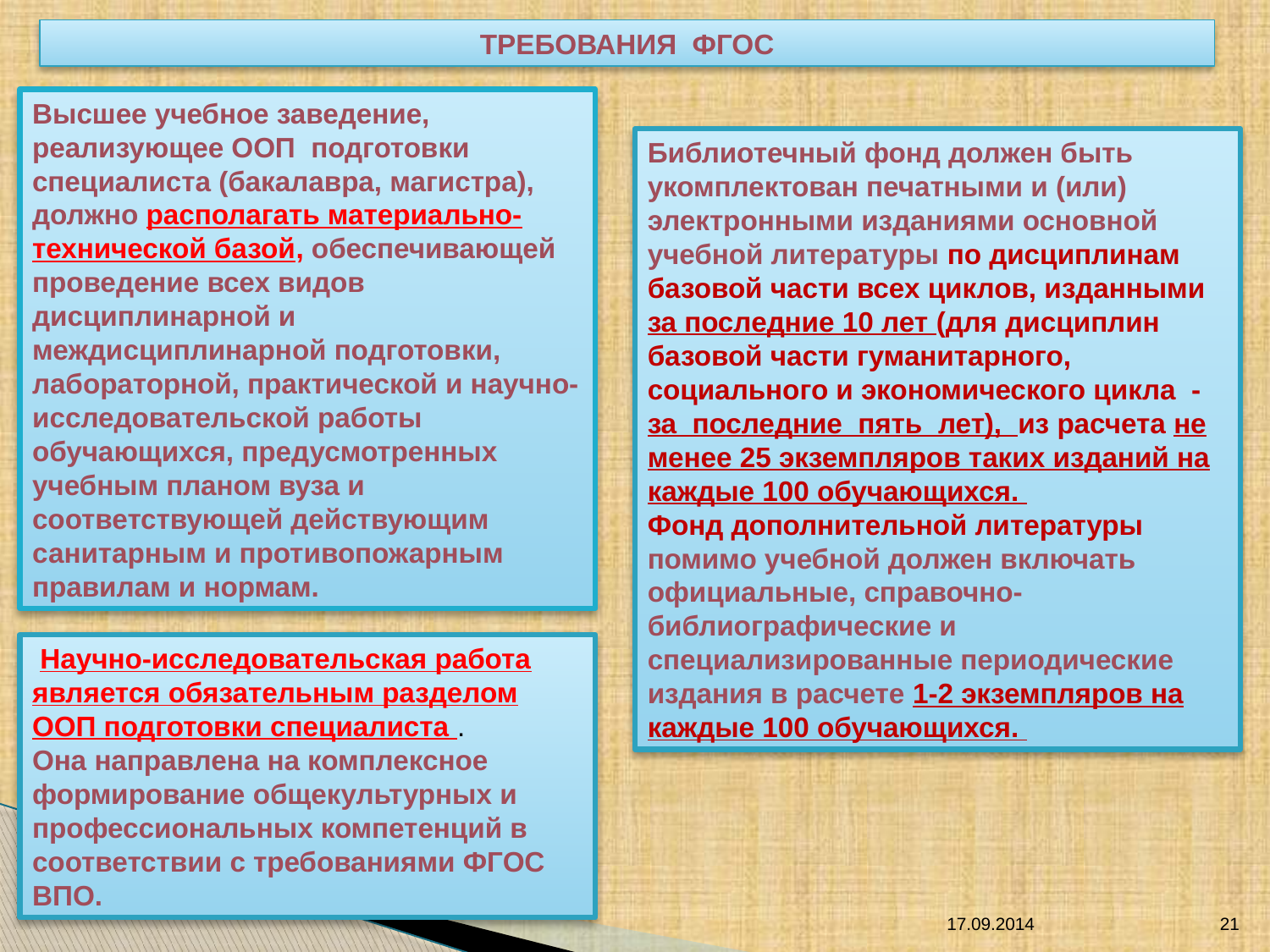

ТРЕБОВАНИЯ  ФГОС
Высшее учебное заведение, реализующее ООП  подготовки  специалиста (бакалавра, магистра), должно располагать материально-технической базой, обеспечивающей проведение всех видов дисциплинарной и междисциплинарной подготовки, лабораторной, практической и научно-исследовательской работы обучающихся, предусмотренных учебным планом вуза и соответствующей действующим санитарным и противопожарным правилам и нормам.
Библиотечный фонд должен быть укомплектован печатными и (или) электронными изданиями основной учебной литературы по дисциплинам базовой части всех циклов, изданными за последние 10 лет (для дисциплин базовой части гуманитарного, социального и экономического цикла  -  за  последние  пять  лет),  из расчета не менее 25 экземпляров таких изданий на каждые 100 обучающихся.
Фонд дополнительной литературы помимо учебной должен включать официальные, справочно-библиографические и специализированные периодические
издания в расчете 1-2 экземпляров на каждые 100 обучающихся.
 Научно-исследовательская работа является обязательным разделом ООП подготовки специалиста .
Она направлена на комплексное формирование общекультурных и профессиональных компетенций в соответствии с требованиями ФГОС ВПО.
17.09.2014
21